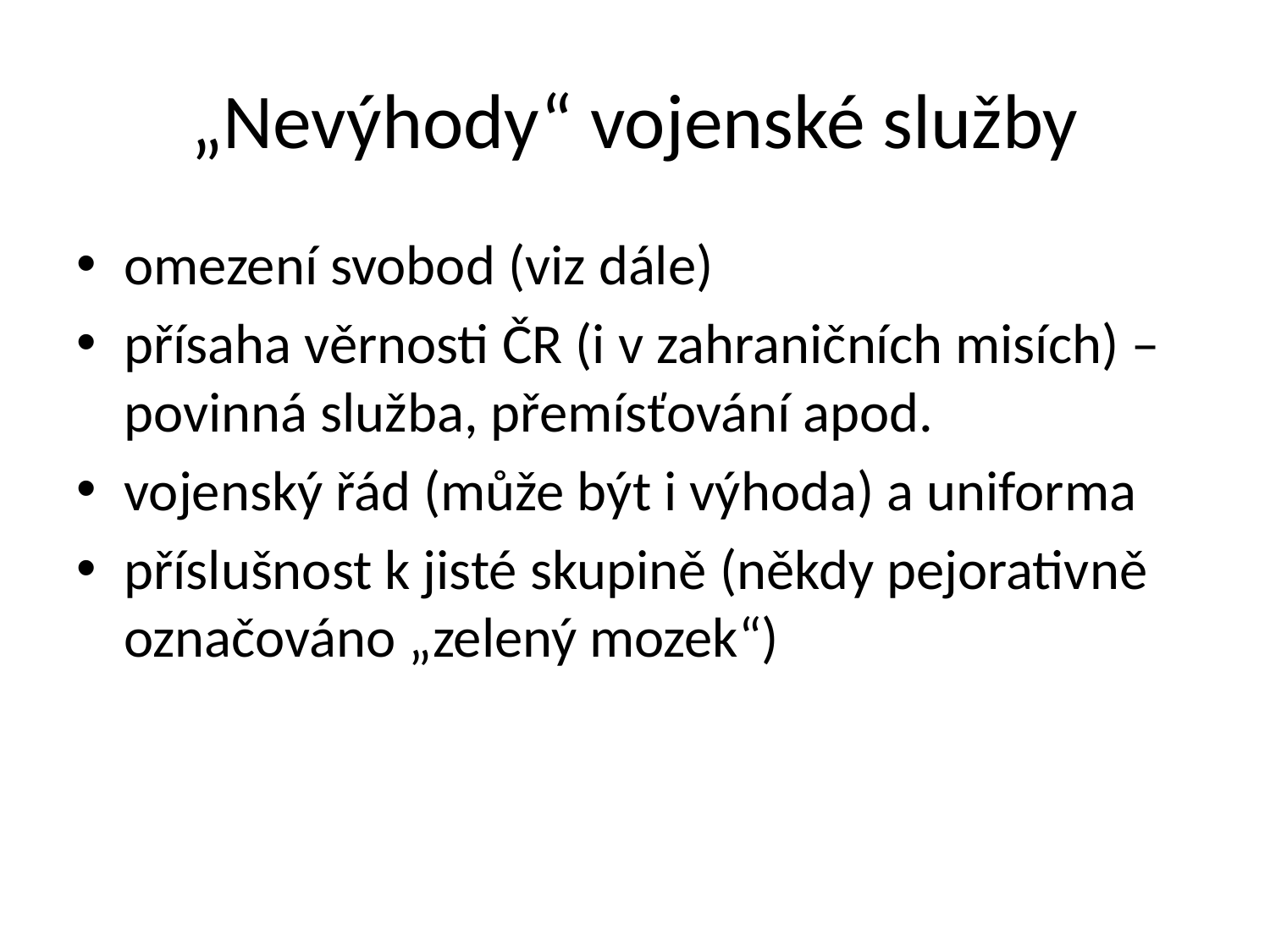

# „Nevýhody“ vojenské služby
omezení svobod (viz dále)
přísaha věrnosti ČR (i v zahraničních misích) – povinná služba, přemísťování apod.
vojenský řád (může být i výhoda) a uniforma
příslušnost k jisté skupině (někdy pejorativně označováno „zelený mozek“)